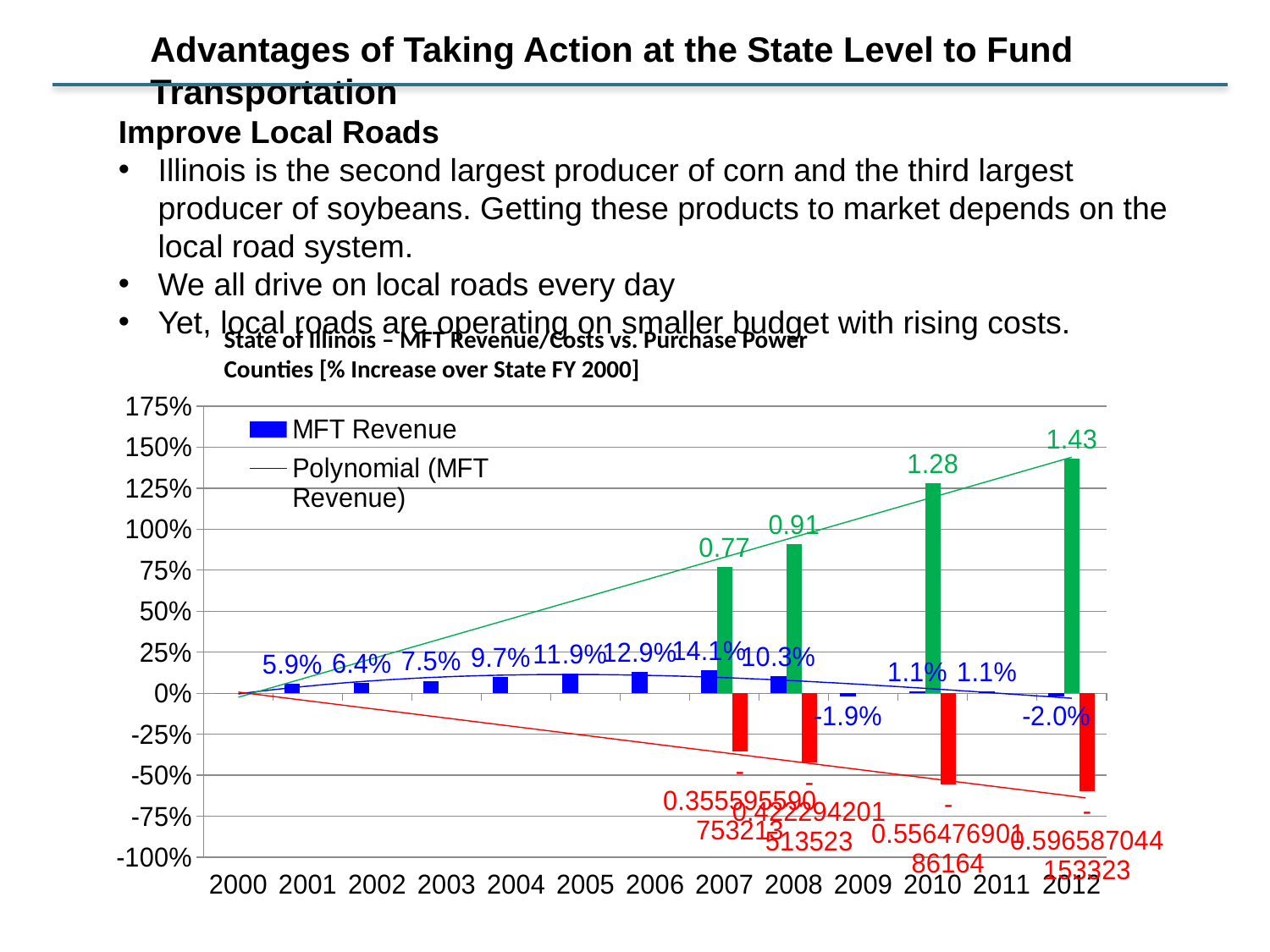

Advantages of Taking Action at the State Level to Fund Transportation
Improve Local Roads
Illinois is the second largest producer of corn and the third largest producer of soybeans. Getting these products to market depends on the local road system.
We all drive on local roads every day
Yet, local roads are operating on smaller budget with rising costs.
State of Illinois – MFT Revenue/Costs vs. Purchase Power
Counties [% Increase over State FY 2000]

### Chart

| Category |  |  |  |
|---|---|---|---|
| 2000.0 | 0.0 | 0.0 | 0.0 |
| 2001.0 | 0.0591511021834061 | None | None |
| 2002.0 | 0.0639763283842795 | None | None |
| 2003.0 | 0.0749317257641922 | None | None |
| 2004.0 | 0.0969872366812227 | None | None |
| 2005.0 | 0.118973624454149 | None | None |
| 2006.0 | 0.128931034061136 | None | None |
| 2007.0 | 0.140595804366812 | 0.77 | -0.355595590753213 |
| 2008.0 | 0.10341807510917 | 0.91 | -0.422294201513523 |
| 2009.0 | -0.0189268069868996 | None | None |
| 2010.0 | 0.0112326637554585 | 1.279999999999999 | -0.55647690186164 |
| 2011.0 | 0.0106129834061135 | None | None |
| 2012.0 | -0.0197065172925764 | 1.43 | -0.596587044153323 |